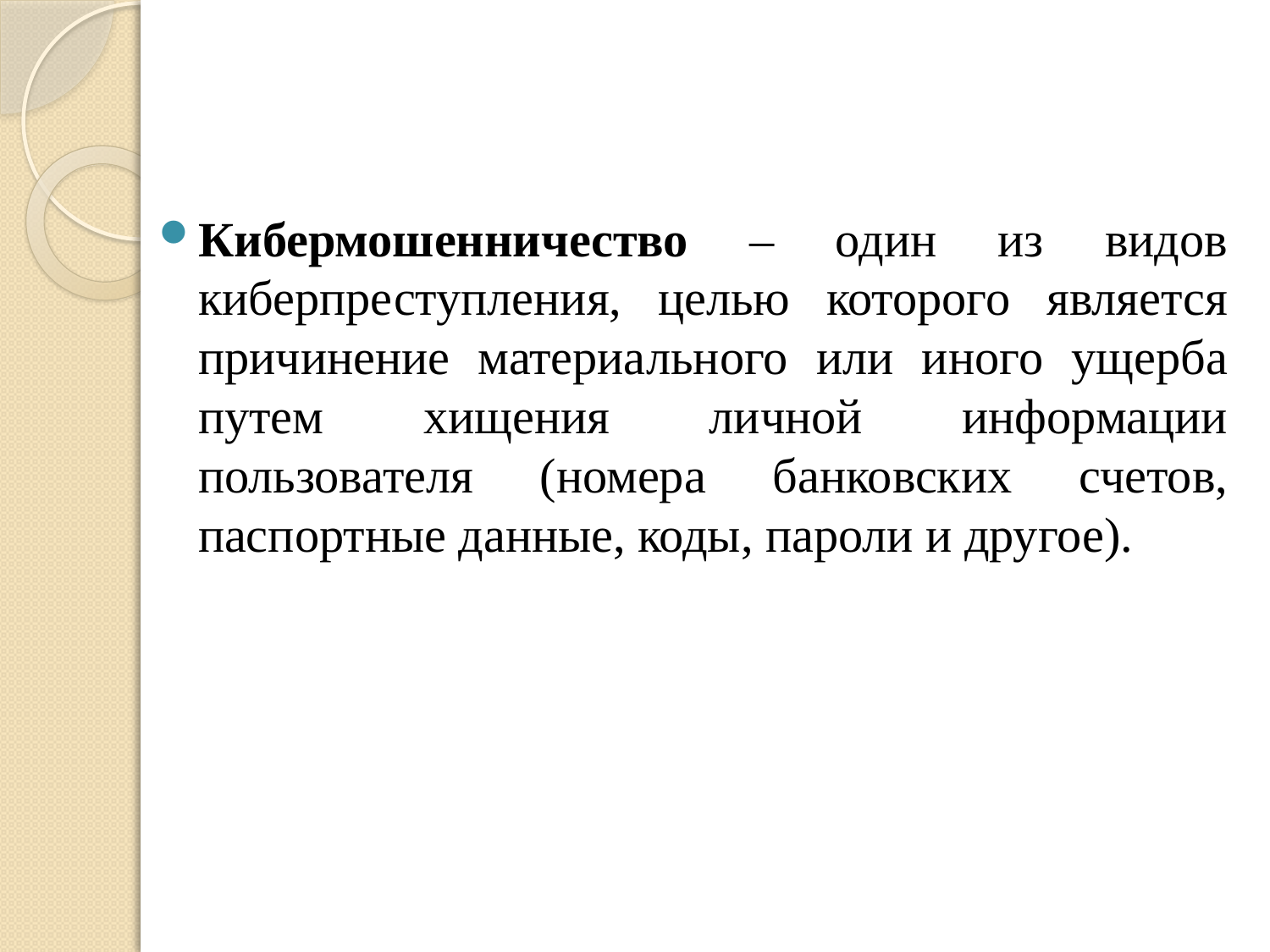

Кибермошенничество – один из видов киберпреступления, целью которого является причинение материального или иного ущерба путем хищения личной информации пользователя (номера банковских счетов, паспортные данные, коды, пароли и другое).